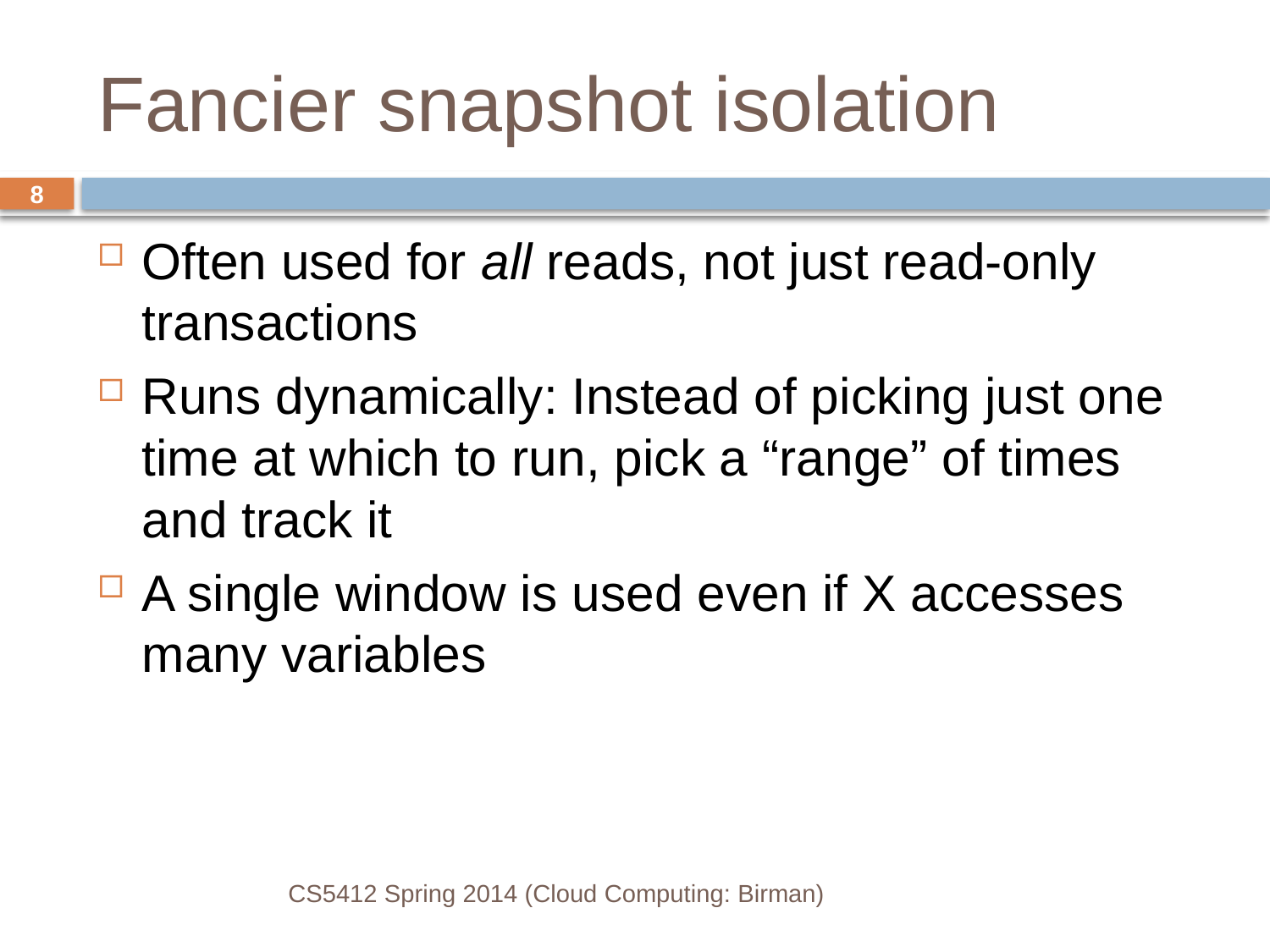

# Fancier snapshot isolation
8
Often used for all reads, not just read-only transactions
Runs dynamically: Instead of picking just one time at which to run, pick a “range” of times and track it
A single window is used even if X accesses many variables

CS5412 Spring 2014 (Cloud Computing: Birman)